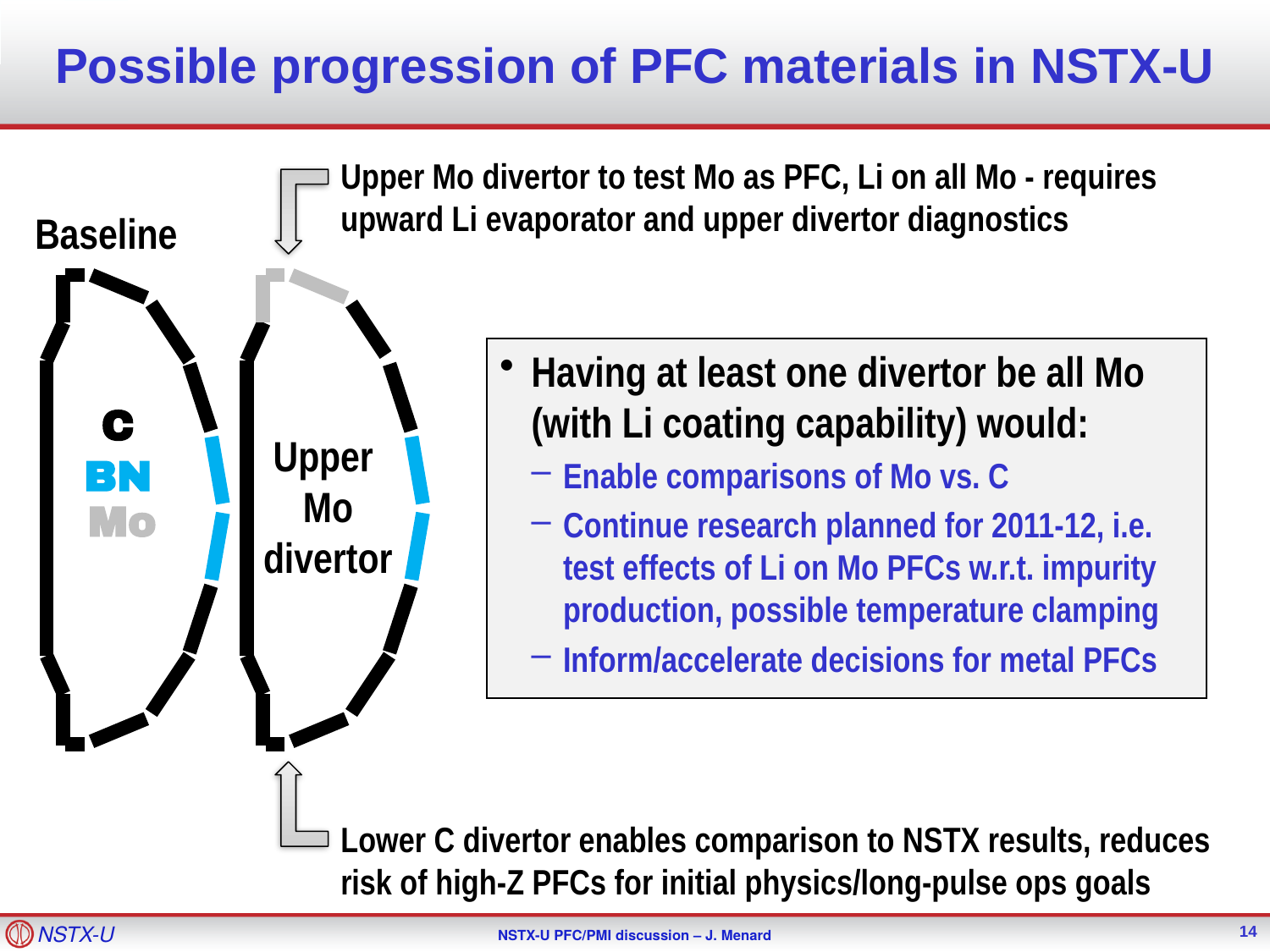

# Possible progression of PFC materials in NSTX-U
Upper Mo divertor to test Mo as PFC, Li on all Mo - requires upward Li evaporator and upper divertor diagnostics

Baseline
Having at least one divertor be all Mo (with Li coating capability) would:
Enable comparisons of Mo vs. C
Continue research planned for 2011-12, i.e. test effects of Li on Mo PFCs w.r.t. impurity production, possible temperature clamping
Inform/accelerate decisions for metal PFCs
C
BN
Upper
Mo divertor
Mo

Lower C divertor enables comparison to NSTX results, reduces risk of high-Z PFCs for initial physics/long-pulse ops goals
14